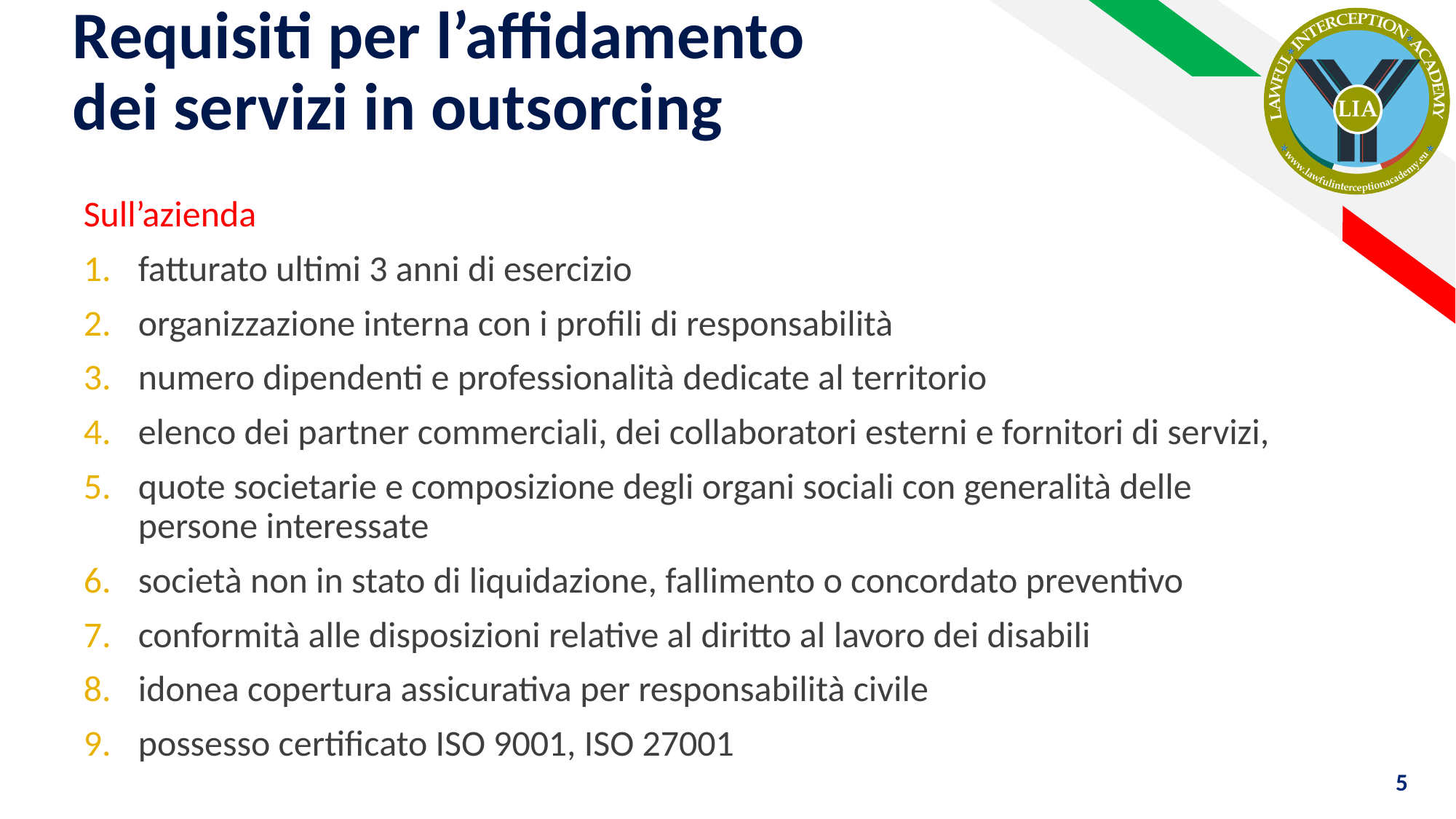

Requisiti per l’affidamento
dei servizi in outsorcing
Sull’azienda
fatturato ultimi 3 anni di esercizio
organizzazione interna con i profili di responsabilità
numero dipendenti e professionalità dedicate al territorio
elenco dei partner commerciali, dei collaboratori esterni e fornitori di servizi,
quote societarie e composizione degli organi sociali con generalità delle persone interessate
società non in stato di liquidazione, fallimento o concordato preventivo
conformità alle disposizioni relative al diritto al lavoro dei disabili
idonea copertura assicurativa per responsabilità civile
possesso certificato ISO 9001, ISO 27001

5